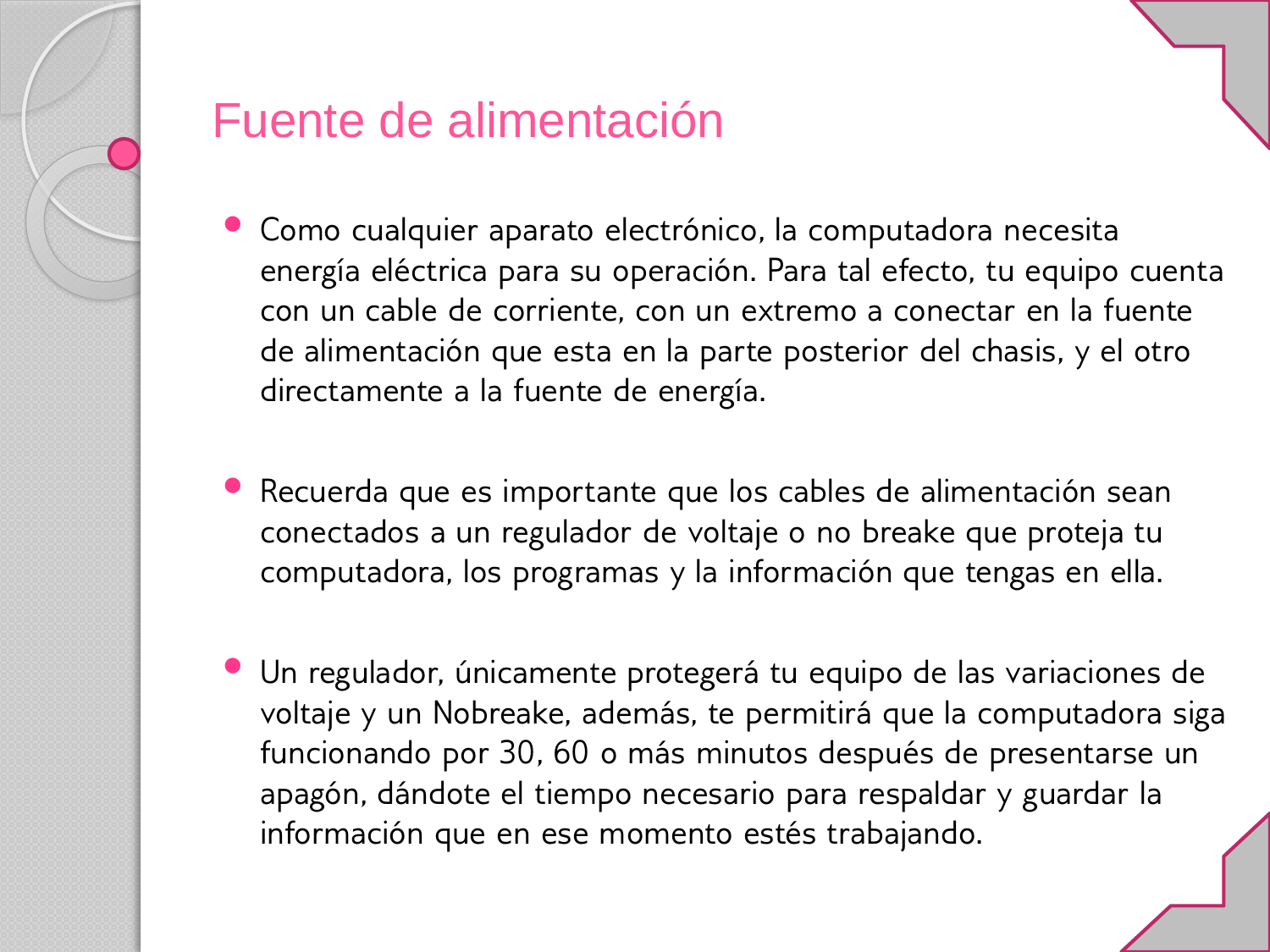

# Fuente de alimentación

Como cualquier aparato electrónico, la computadora necesita energía eléctrica para su operación. Para tal efecto, tu equipo cuenta con un cable de corriente, con un extremo a conectar en la fuente de alimentación que esta en la parte posterior del chasis, y el otro directamente a la fuente de energía.

Recuerda que es importante que los cables de alimentación sean conectados a un regulador de voltaje o no breake que proteja tu computadora, los programas y la información que tengas en ella.

Un regulador, únicamente protegerá tu equipo de las variaciones de voltaje y un Nobreake, además, te permitirá que la computadora siga funcionando por 30, 60 o más minutos después de presentarse un apagón, dándote el tiempo necesario para respaldar y guardar la información que en ese momento estés trabajando.